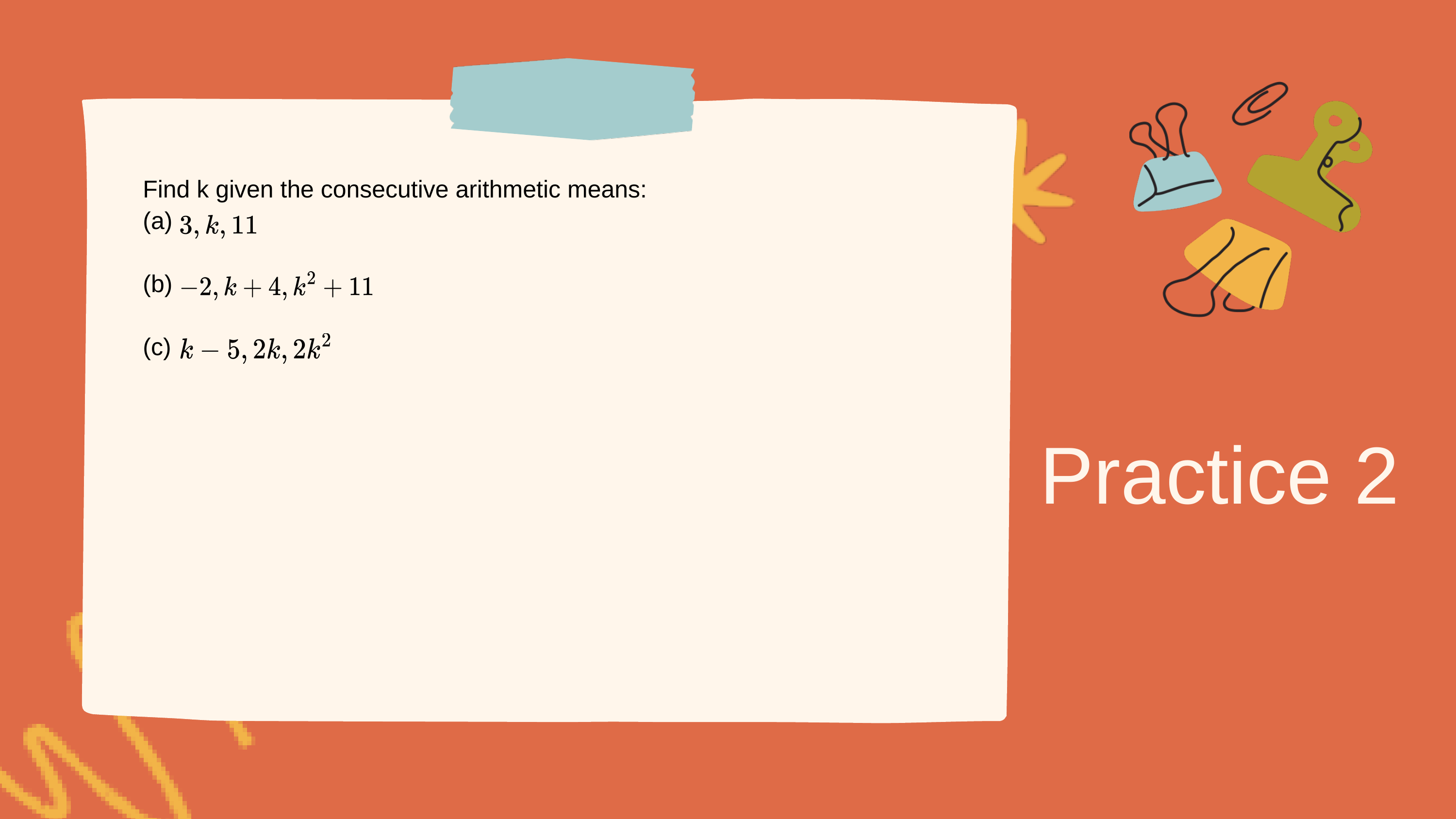

Find k given the consecutive arithmetic means:
(a)

(b)

(c)

Practice 2